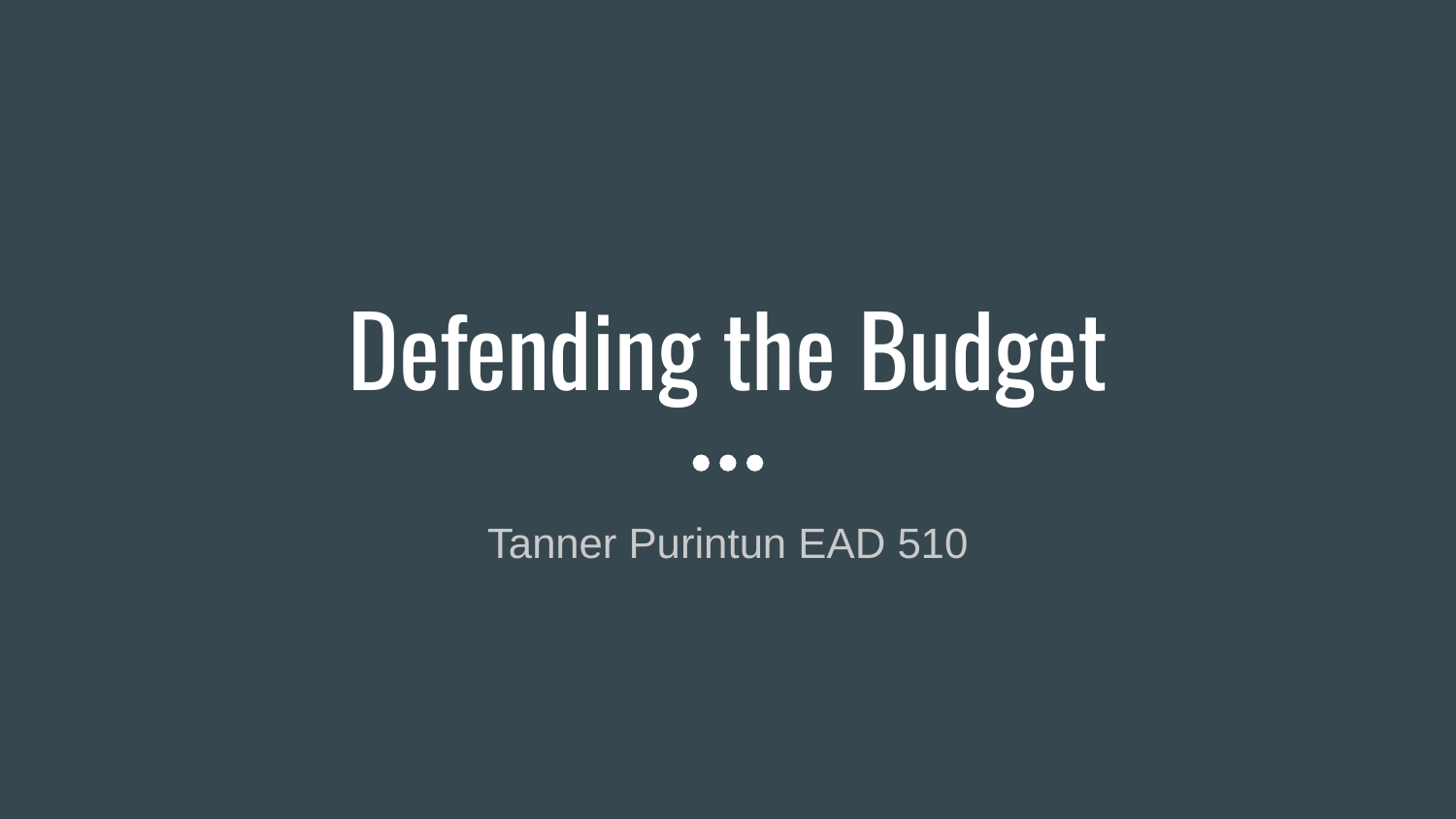

# Defending the Budget
Tanner Purintun EAD 510